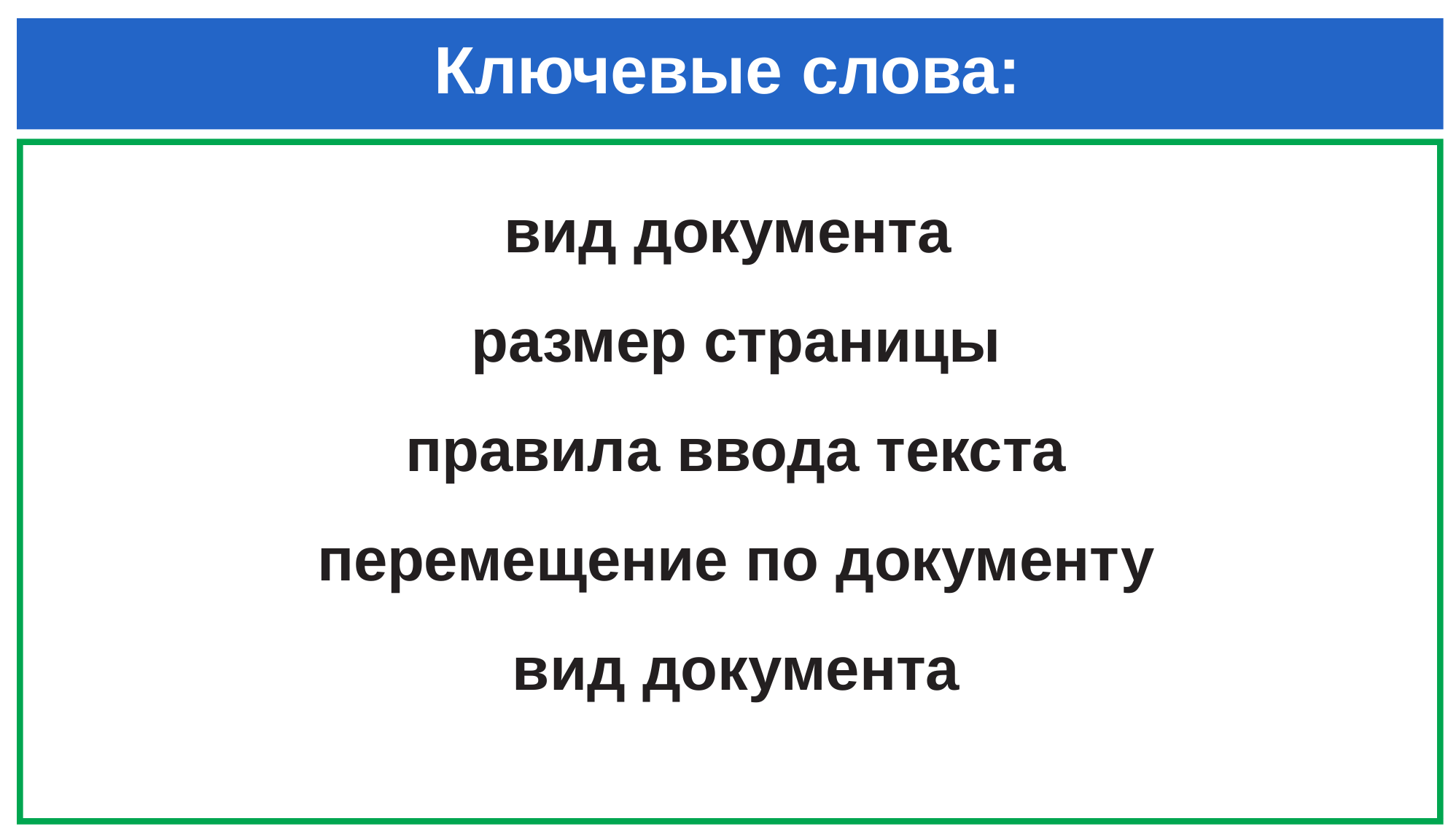

# Ключевые слова:
вид документа
 размер страницы
 правила ввода текста
 перемещение по документу
 вид документа